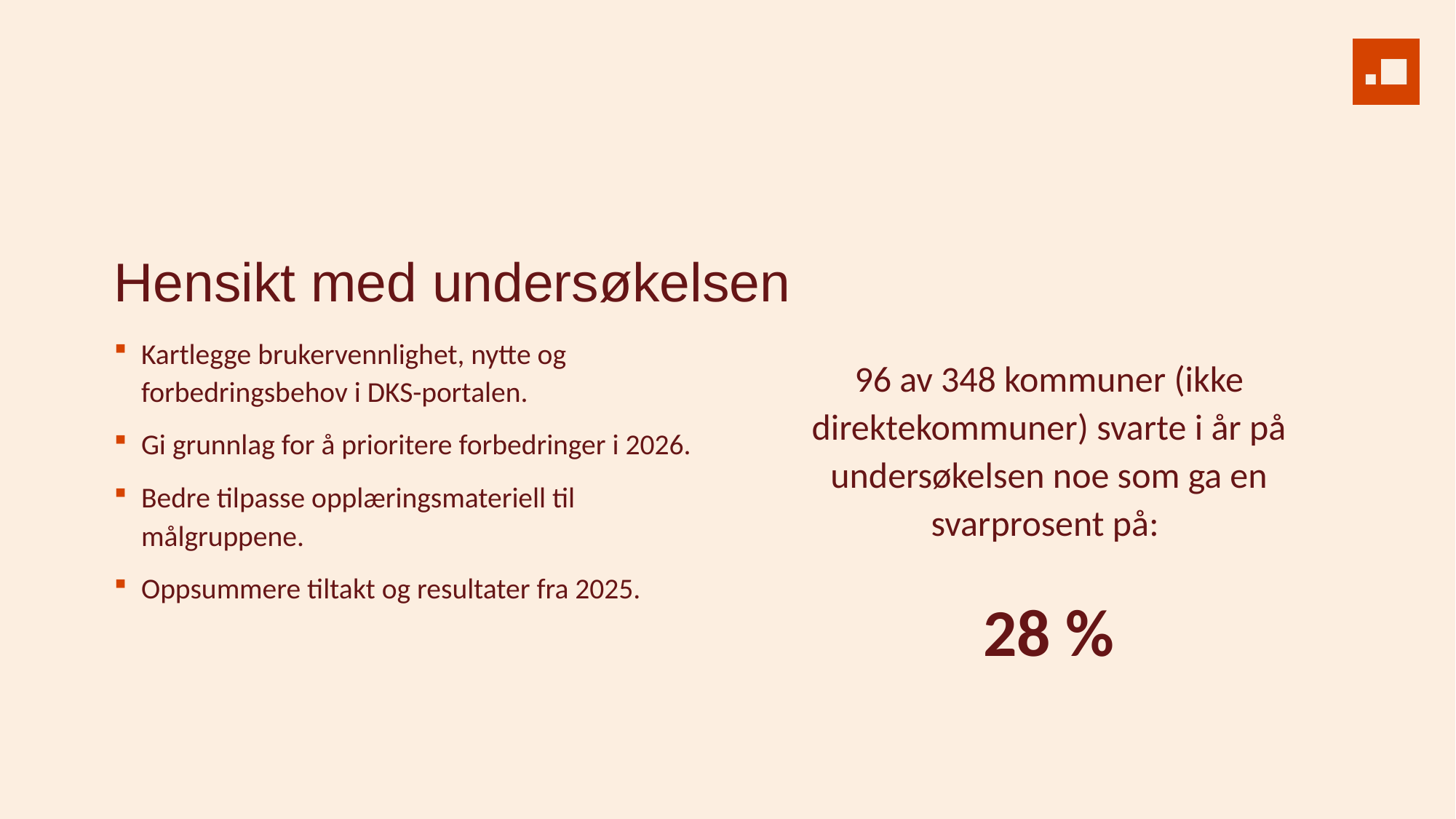

# Hensikt med undersøkelsen

96 av 348 kommuner (ikke direktekommuner) svarte i år på undersøkelsen noe som ga en svarprosent på:
28 %

Kartlegge brukervennlighet, nytte og forbedringsbehov i DKS-portalen.
Gi grunnlag for å prioritere forbedringer i 2026.
Bedre tilpasse opplæringsmateriell til målgruppene.
Oppsummere tiltakt og resultater fra 2025.